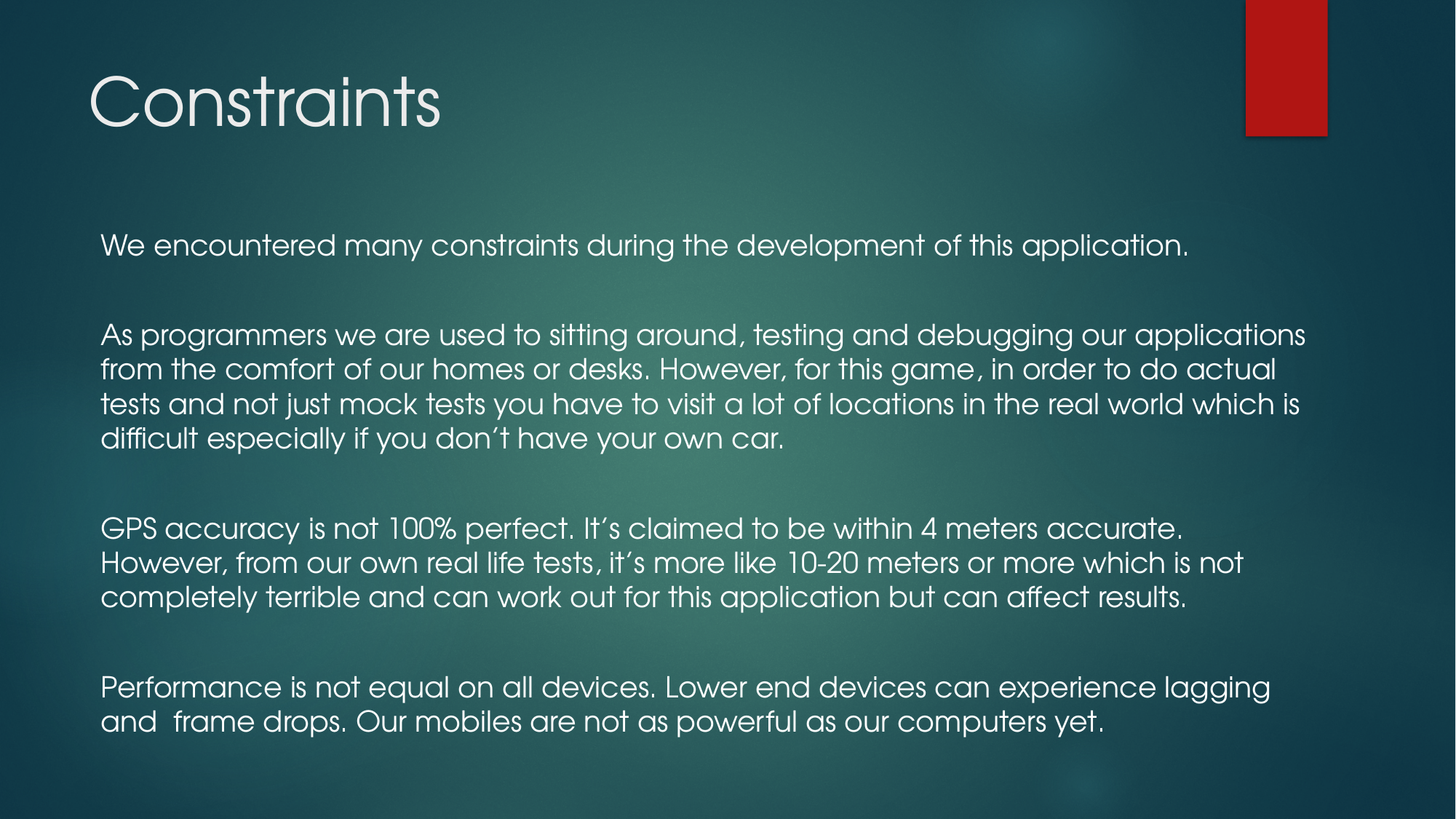

# Constraints
We encountered many constraints during the development of this application.

As programmers we are used to sitting around, testing and debugging our applications from the comfort of our homes or desks. However, for this game, in order to do actual tests and not just mock tests you have to visit a lot of locations in the real world which is difficult especially if you don’t have your own car.

GPS accuracy is not 100% perfect. It’s claimed to be within 4 meters accurate. However, from our own real life tests, it’s more like 10-20 meters or more which is not completely terrible and can work out for this application but can affect results.

Performance is not equal on all devices. Lower end devices can experience lagging and  frame drops. Our mobiles are not as powerful as our computers yet.